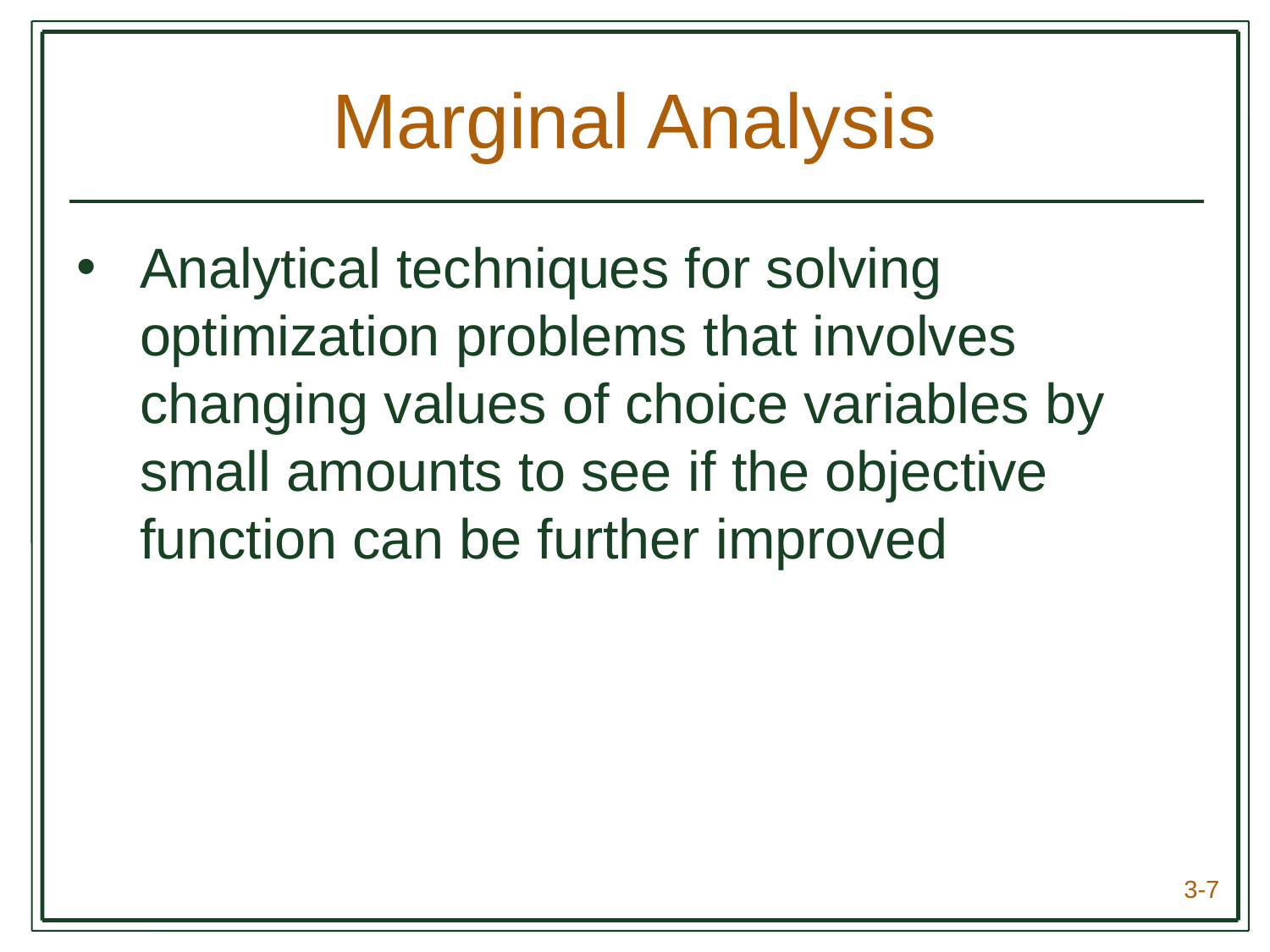

# Marginal Analysis
Analytical techniques for solving optimization problems that involves changing values of choice variables by small amounts to see if the objective function can be further improved